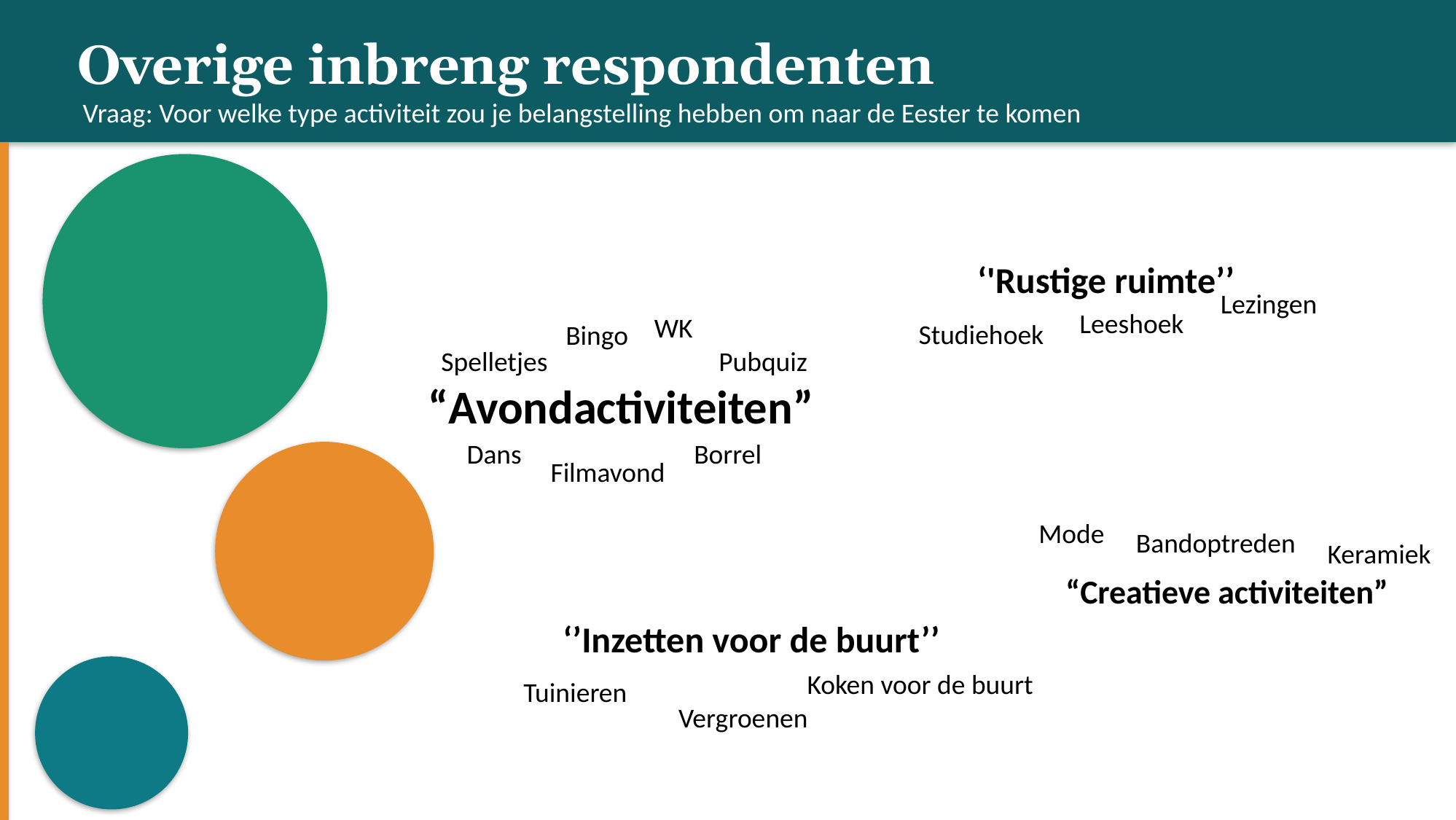

Pubquiz

Overige inbreng respondenten
Vraag: Voor welke type activiteit zou je belangstelling hebben om naar de Eester te komen

‘'Rustige ruimte’’
Lezingen
1
Leeshoek
WK
Studiehoek
Bingo
Spelletjes
Pubquiz
“Avondactiviteiten”
Dans
Borrel

Filmavond
Mode
Bandoptreden
Keramiek
“Creatieve activiteiten”
5
‘’Inzetten voor de buurt’’

Koken voor de buurt
Tuinieren
Vergroenen